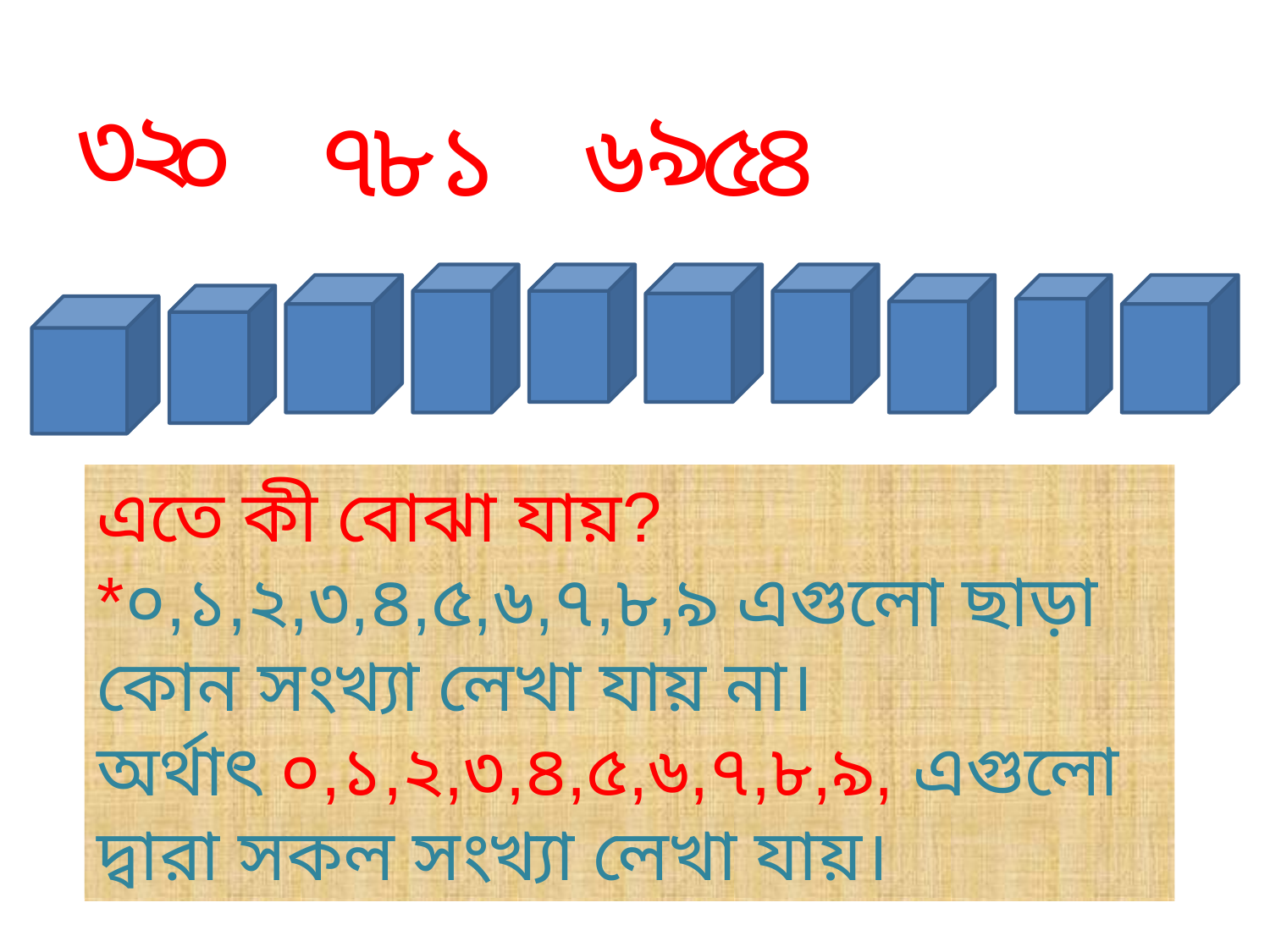

৩
২
৯
০
৭
৮
১
৬
৫
৪

এতে কী বোঝা যায়?
*০,১,২,৩,৪,৫,৬,৭,৮,৯ এগুলো ছাড়া কোন সংখ্যা লেখা যায় না।
অর্থাৎ ০,১,২,৩,৪,৫,৬,৭,৮,৯, এগুলো দ্বারা সকল সংখ্যা লেখা যায়।